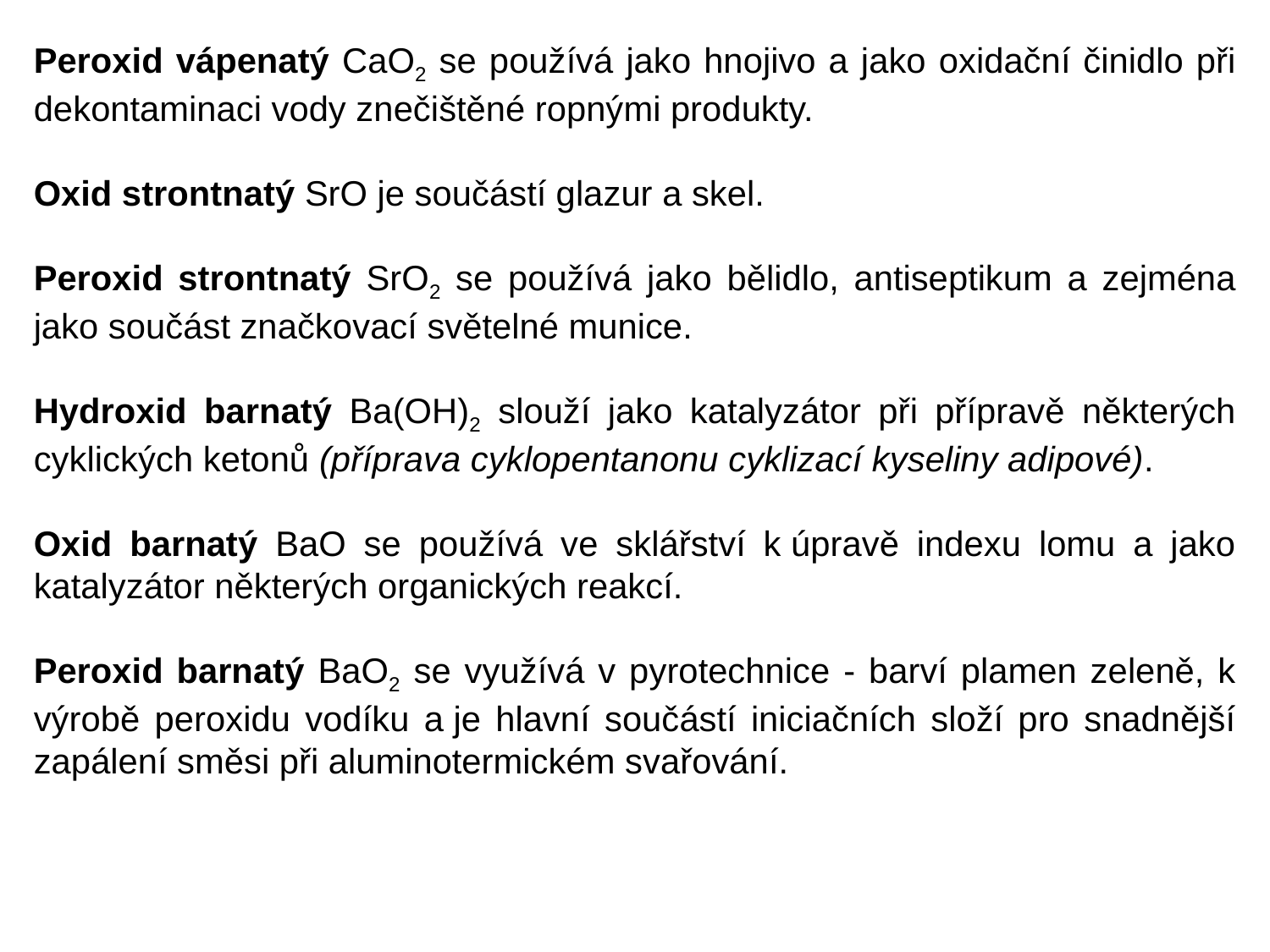

Peroxid vápenatý CaO2 se používá jako hnojivo a jako oxidační činidlo při dekontaminaci vody znečištěné ropnými produkty.

Oxid strontnatý SrO je součástí glazur a skel.

Peroxid strontnatý SrO2 se používá jako bělidlo, antiseptikum a zejména jako součást značkovací světelné munice.

Hydroxid barnatý Ba(OH)2 slouží jako katalyzátor při přípravě některých cyklických ketonů (příprava cyklopentanonu cyklizací kyseliny adipové).

Oxid barnatý BaO se používá ve sklářství k úpravě indexu lomu a jako katalyzátor některých organických reakcí.

Peroxid barnatý BaO2 se využívá v pyrotechnice - barví plamen zeleně, k výrobě peroxidu vodíku a je hlavní součástí iniciačních složí pro snadnější zapálení směsi při aluminotermickém svařování.